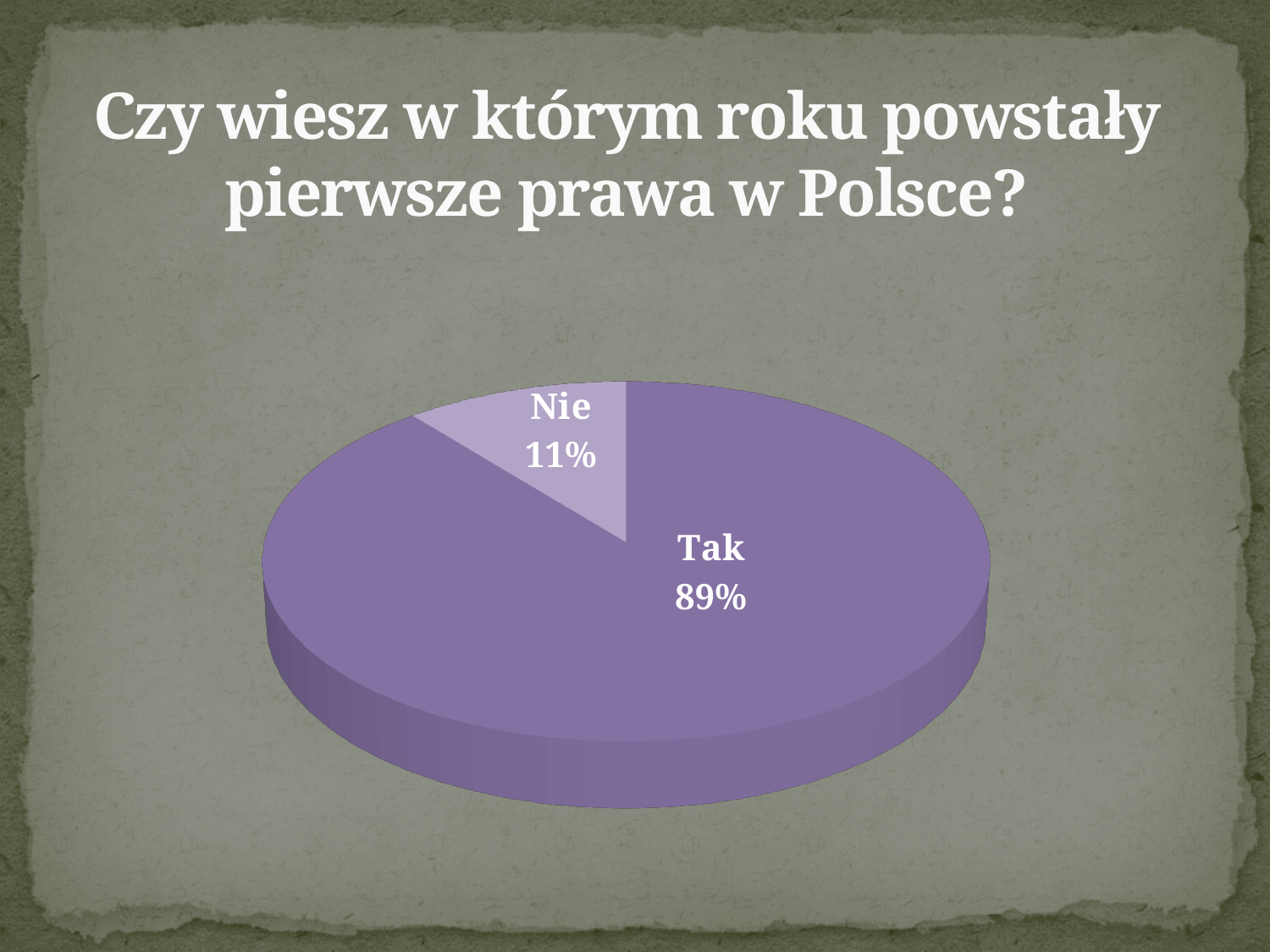

# Czy wiesz w którym roku powstały pierwsze prawa w Polsce?

[unsupported chart]